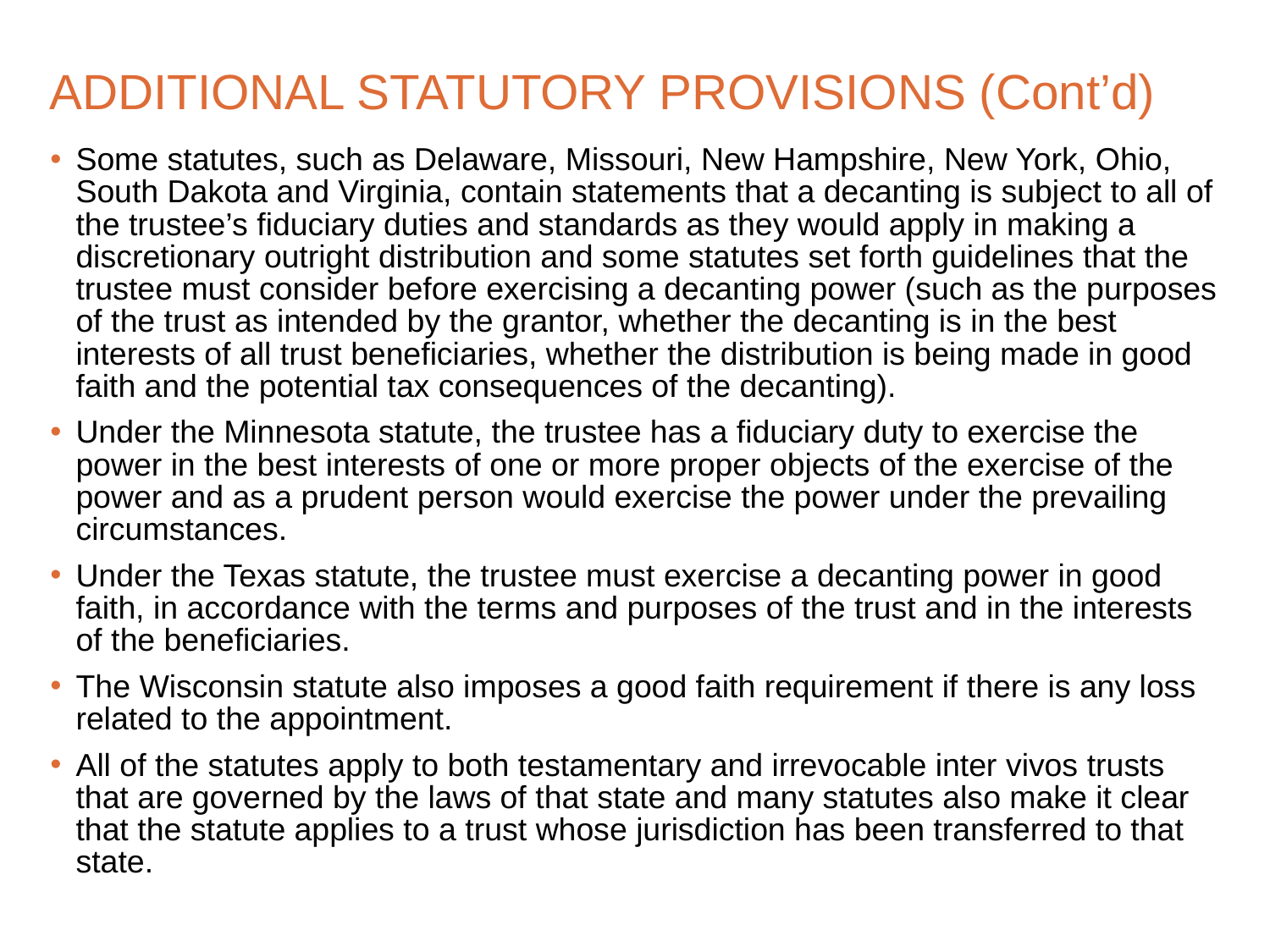

# ADDITIONAL STATUTORY PROVISIONS (Cont’d)
Some statutes, such as Delaware, Missouri, New Hampshire, New York, Ohio, South Dakota and Virginia, contain statements that a decanting is subject to all of the trustee’s fiduciary duties and standards as they would apply in making a discretionary outright distribution and some statutes set forth guidelines that the trustee must consider before exercising a decanting power (such as the purposes of the trust as intended by the grantor, whether the decanting is in the best interests of all trust beneficiaries, whether the distribution is being made in good faith and the potential tax consequences of the decanting).
Under the Minnesota statute, the trustee has a fiduciary duty to exercise the power in the best interests of one or more proper objects of the exercise of the power and as a prudent person would exercise the power under the prevailing circumstances.
Under the Texas statute, the trustee must exercise a decanting power in good faith, in accordance with the terms and purposes of the trust and in the interests of the beneficiaries.
The Wisconsin statute also imposes a good faith requirement if there is any loss related to the appointment.
All of the statutes apply to both testamentary and irrevocable inter vivos trusts that are governed by the laws of that state and many statutes also make it clear that the statute applies to a trust whose jurisdiction has been transferred to that state.